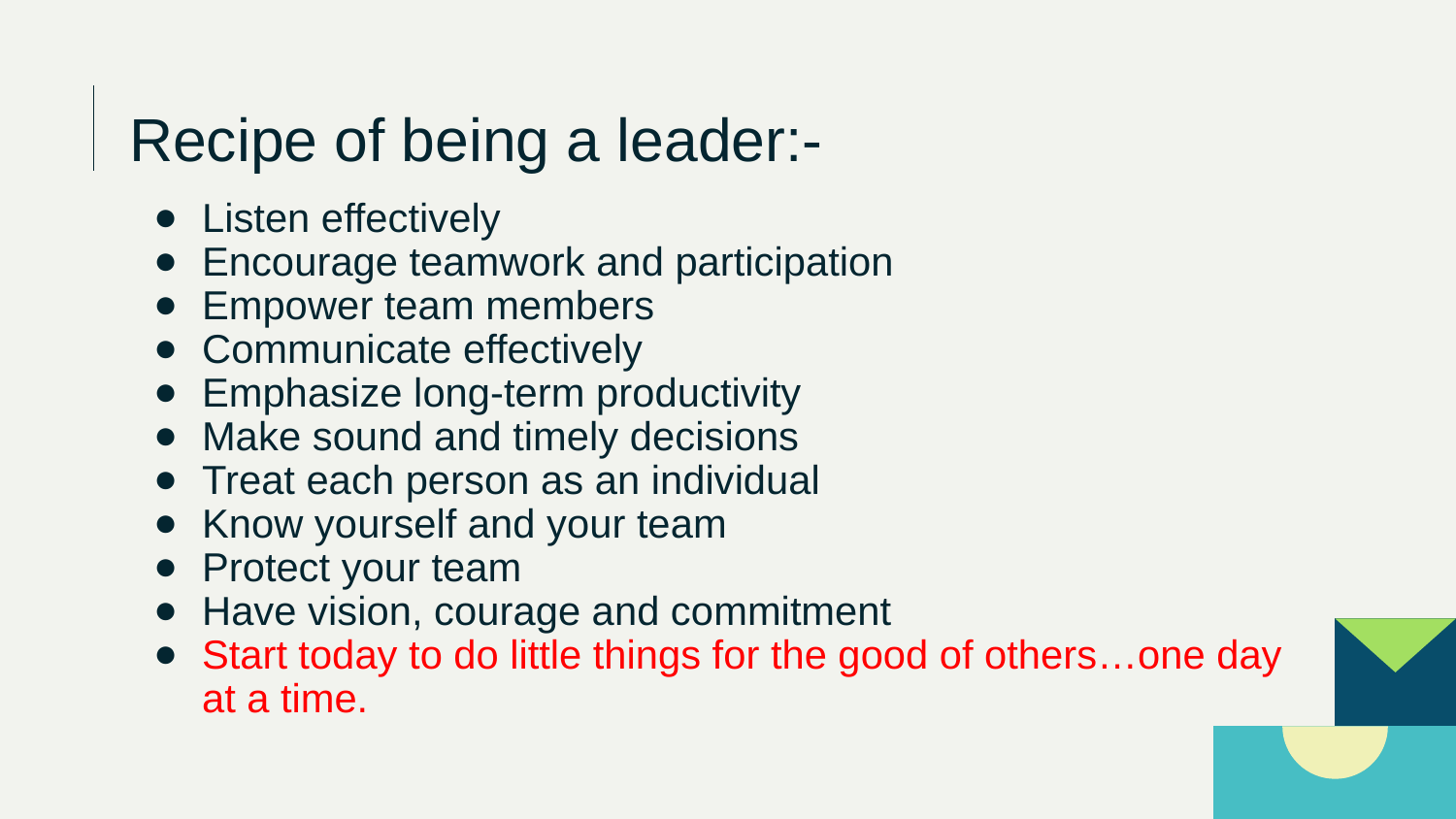

# Recipe of being a leader:-
Listen effectively
Encourage teamwork and participation
Empower team members
Communicate effectively
Emphasize long-term productivity
Make sound and timely decisions
Treat each person as an individual
Know yourself and your team
Protect your team
Have vision, courage and commitment
Start today to do little things for the good of others…one day at a time.